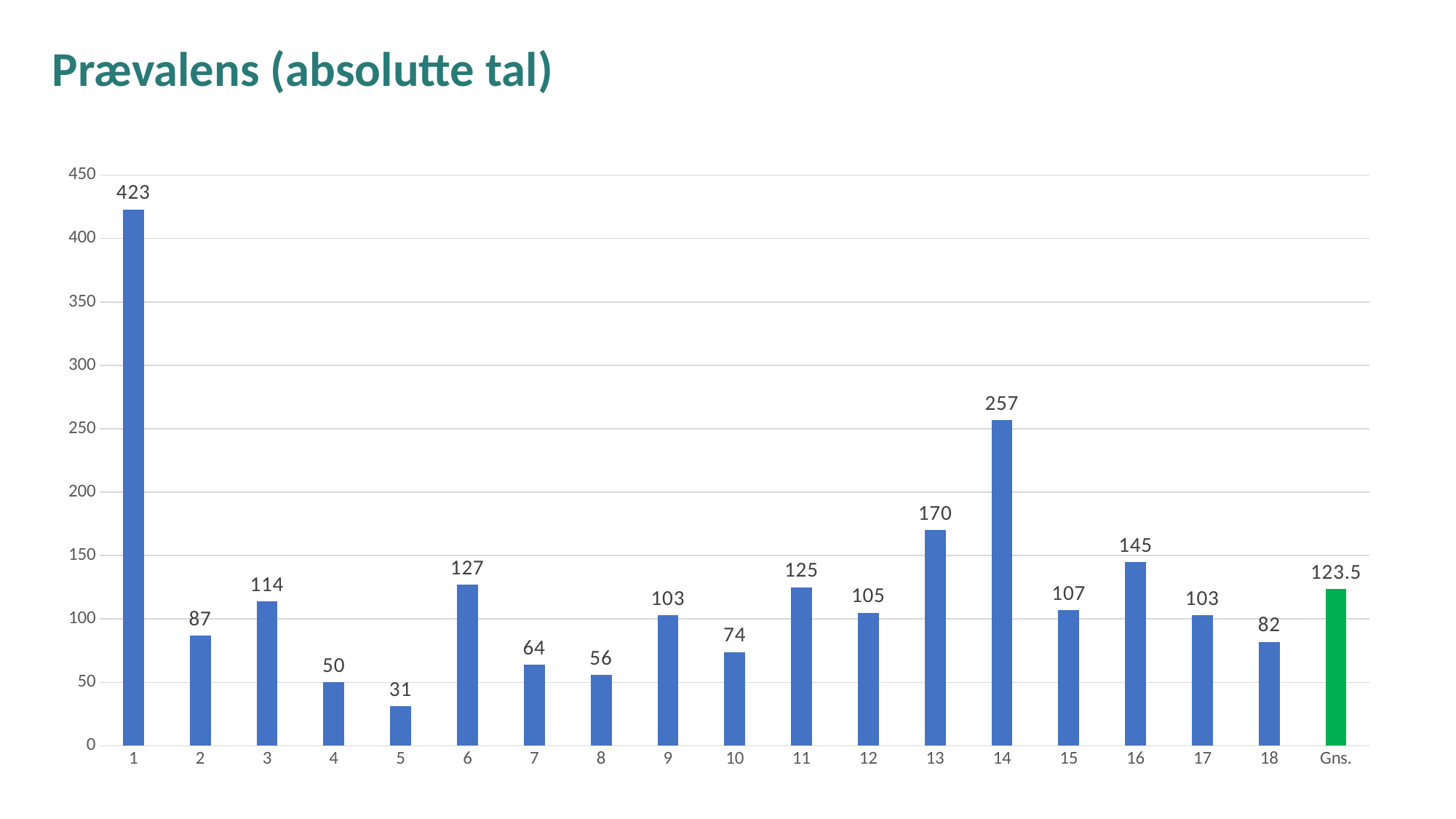

# Prævalens (absolutte tal)

### Chart

| Category |  |
|---|---|
| 1 | 423.0 |
| 2 | 87.0 |
| 3 | 114.0 |
| 4 | 50.0 |
| 5 | 31.0 |
| 6 | 127.0 |
| 7 | 64.0 |
| 8 | 56.0 |
| 9 | 103.0 |
| 10 | 74.0 |
| 11 | 125.0 |
| 12 | 105.0 |
| 13 | 170.0 |
| 14 | 257.0 |
| 15 | 107.0 |
| 16 | 145.0 |
| 17 | 103.0 |
| 18 | 82.0 |
| Gns. | 123.5 |